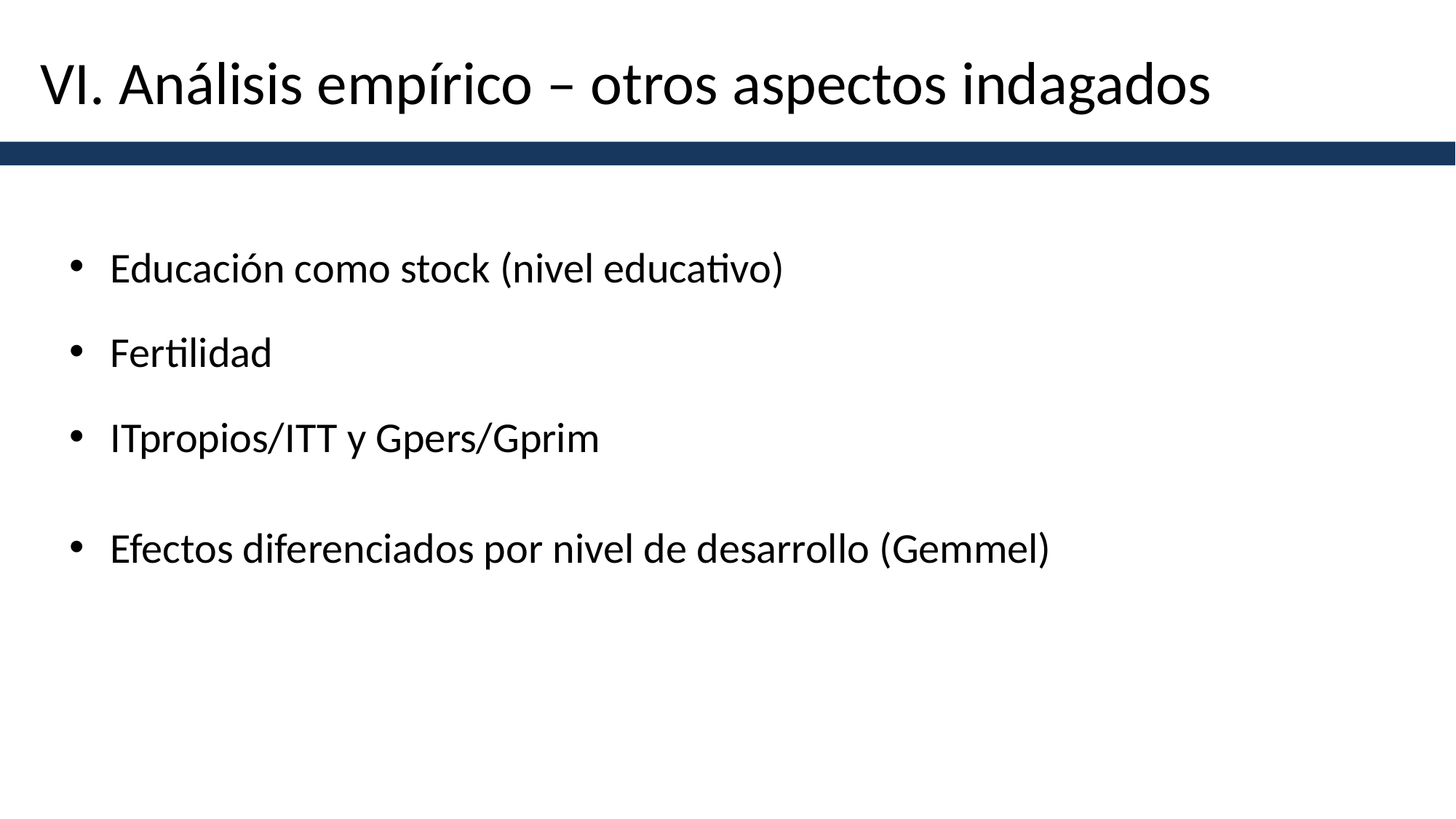

# VI. Análisis empírico – otros aspectos indagados

Educación como stock (nivel educativo)

Fertilidad

ITpropios/ITT y Gpers/Gprim

Efectos diferenciados por nivel de desarrollo (Gemmel)